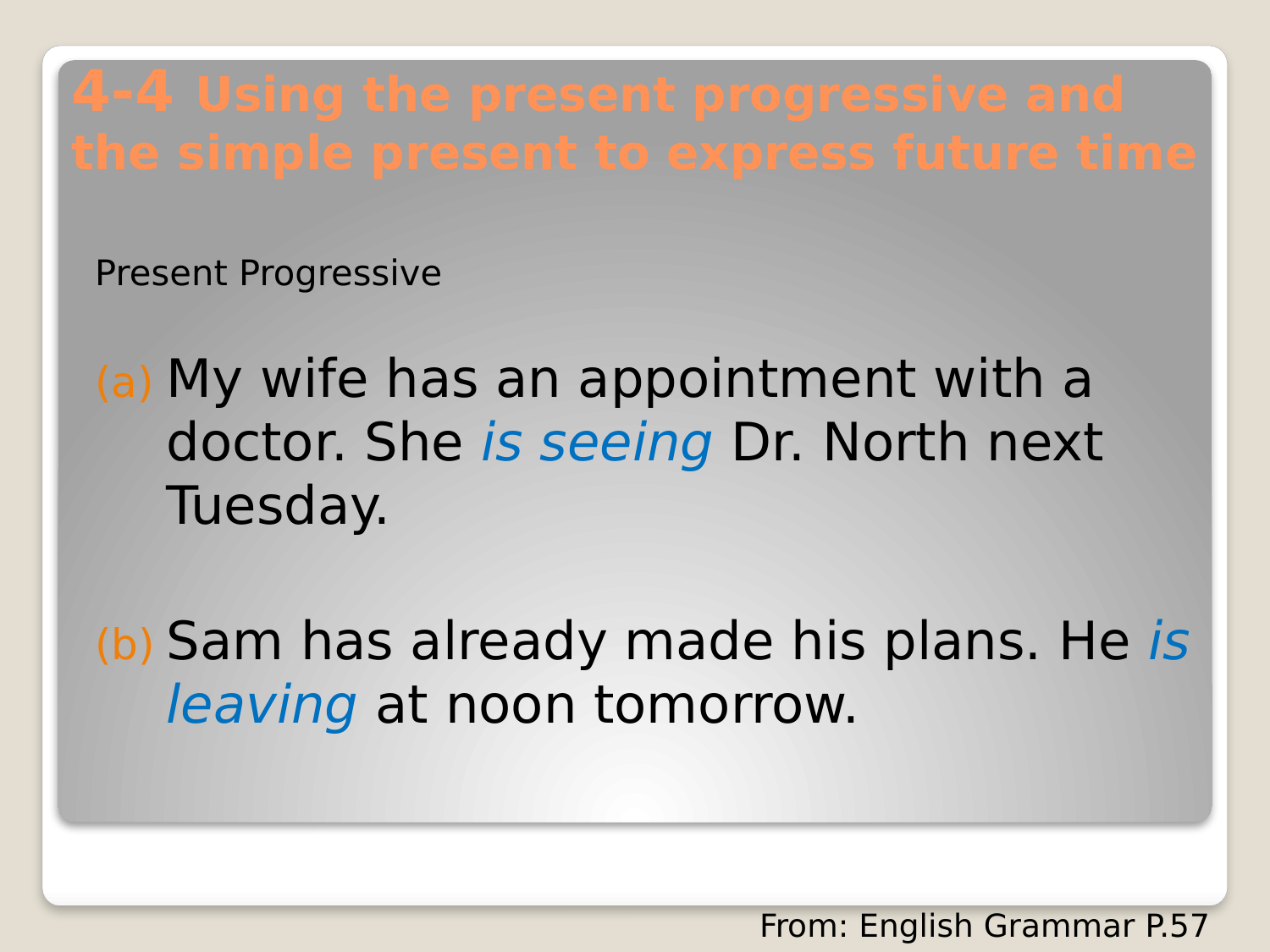

# 4-4 Using the present progressive and the simple present to express future time
Present Progressive

My wife has an appointment with a doctor. She is seeing Dr. North next Tuesday.

Sam has already made his plans. He is leaving at noon tomorrow.
From: English Grammar P.57